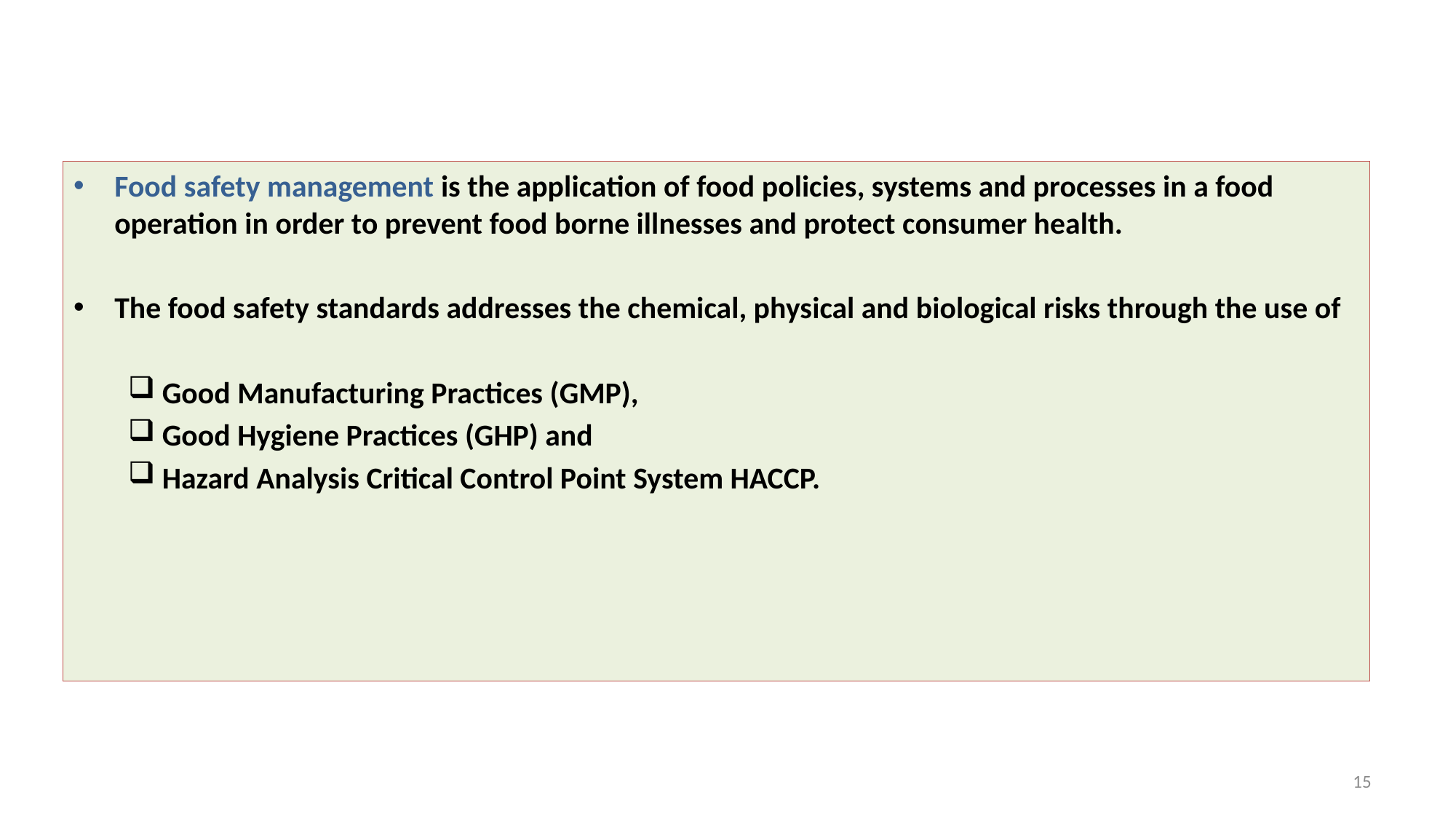

Food safety management is the application of food policies, systems and processes in a food operation in order to prevent food borne illnesses and protect consumer health.

The food safety standards addresses the chemical, physical and biological risks through the use of

Good Manufacturing Practices (GMP),
Good Hygiene Practices (GHP) and
Hazard Analysis Critical Control Point System HACCP.
15